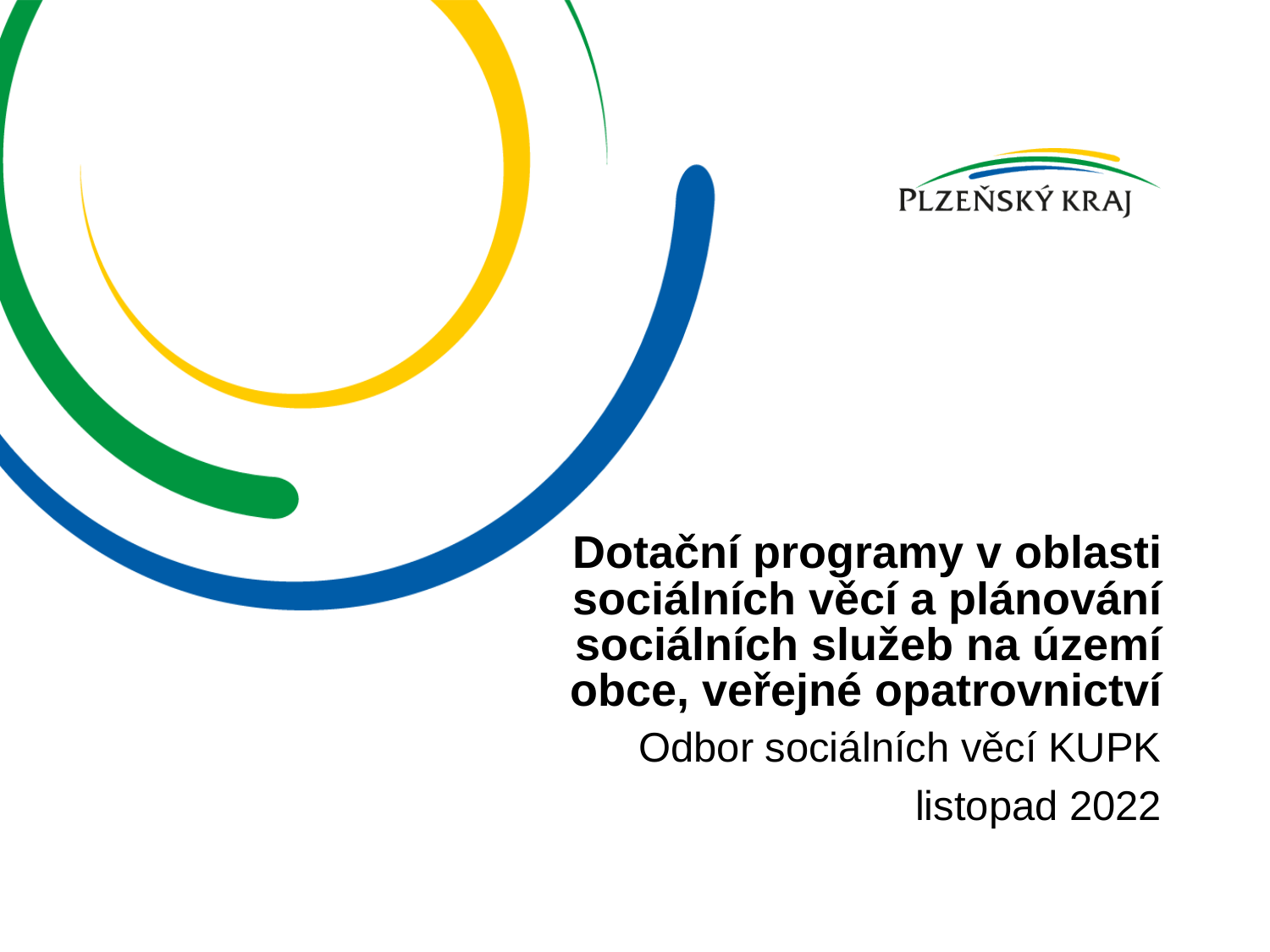

# Dotační programy v oblasti sociálních věcí a plánování sociálních služeb na území obce, veřejné opatrovnictví
Odbor sociálních věcí KUPK
listopad 2022